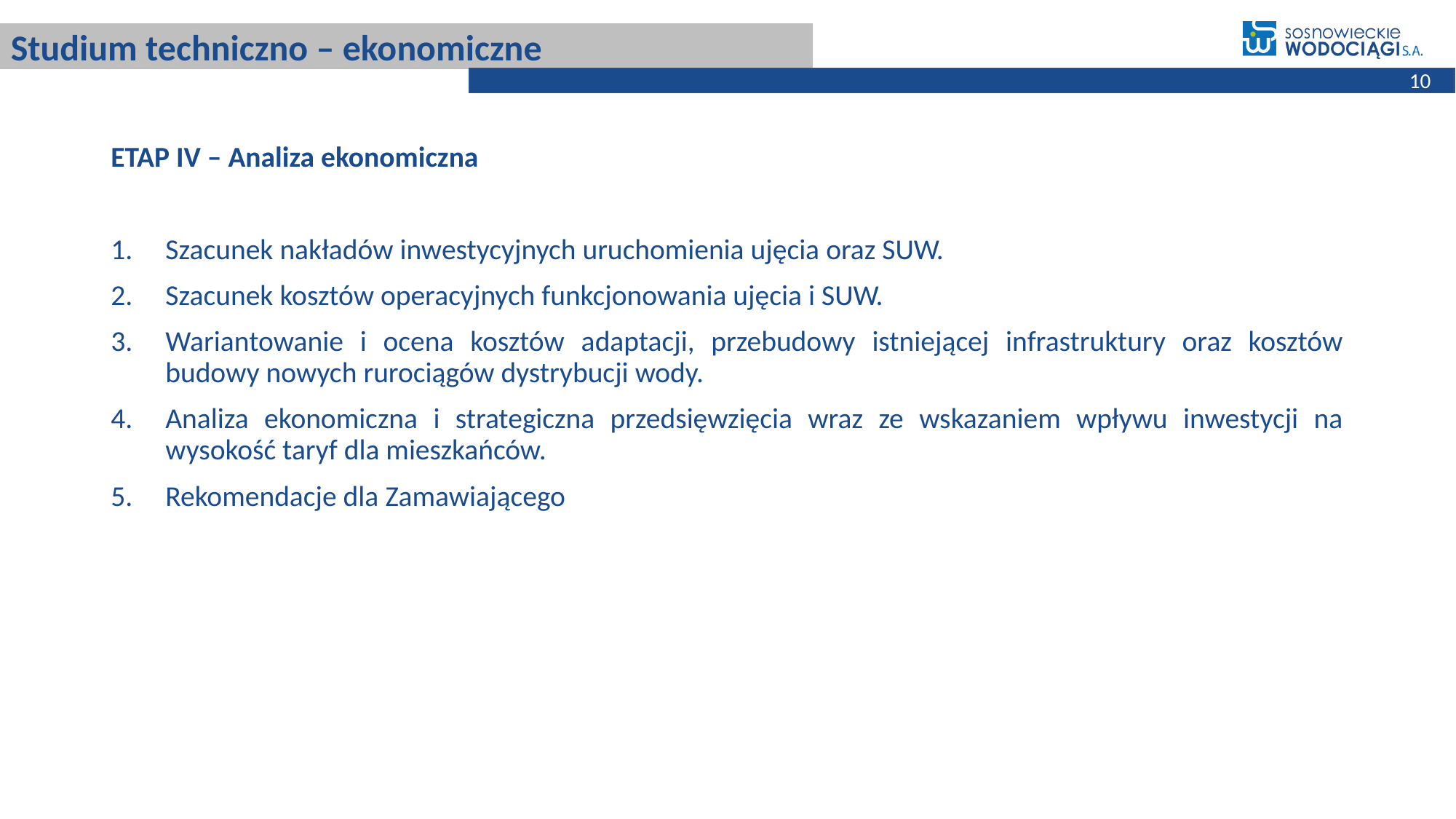

# Studium techniczno – ekonomiczne
10
ETAP IV – Analiza ekonomiczna

Szacunek nakładów inwestycyjnych uruchomienia ujęcia oraz SUW.
Szacunek kosztów operacyjnych funkcjonowania ujęcia i SUW.
Wariantowanie i ocena kosztów adaptacji, przebudowy istniejącej infrastruktury oraz kosztów budowy nowych rurociągów dystrybucji wody.
Analiza ekonomiczna i strategiczna przedsięwzięcia wraz ze wskazaniem wpływu inwestycji na wysokość taryf dla mieszkańców.
Rekomendacje dla Zamawiającego